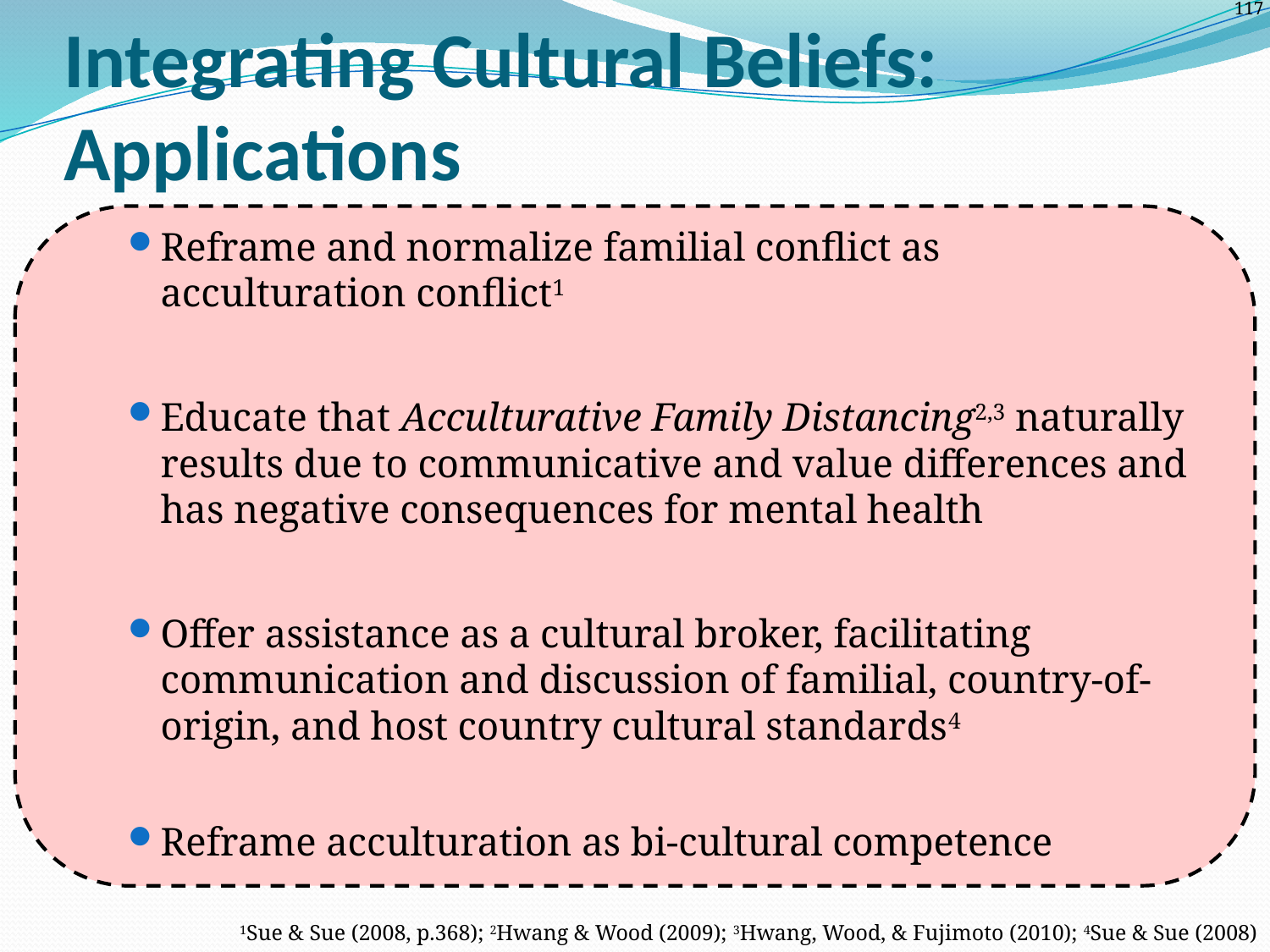

# Integrating Cultural Beliefs: Applications

Reframe and normalize familial conflict as acculturation conflict1

Educate that Acculturative Family Distancing2,3 naturally results due to communicative and value differences and has negative consequences for mental health

Offer assistance as a cultural broker, facilitating communication and discussion of familial, country-of-origin, and host country cultural standards4

Reframe acculturation as bi-cultural competence

1Sue & Sue (2008, p.368); 2Hwang & Wood (2009); 3Hwang, Wood, & Fujimoto (2010); 4Sue & Sue (2008)